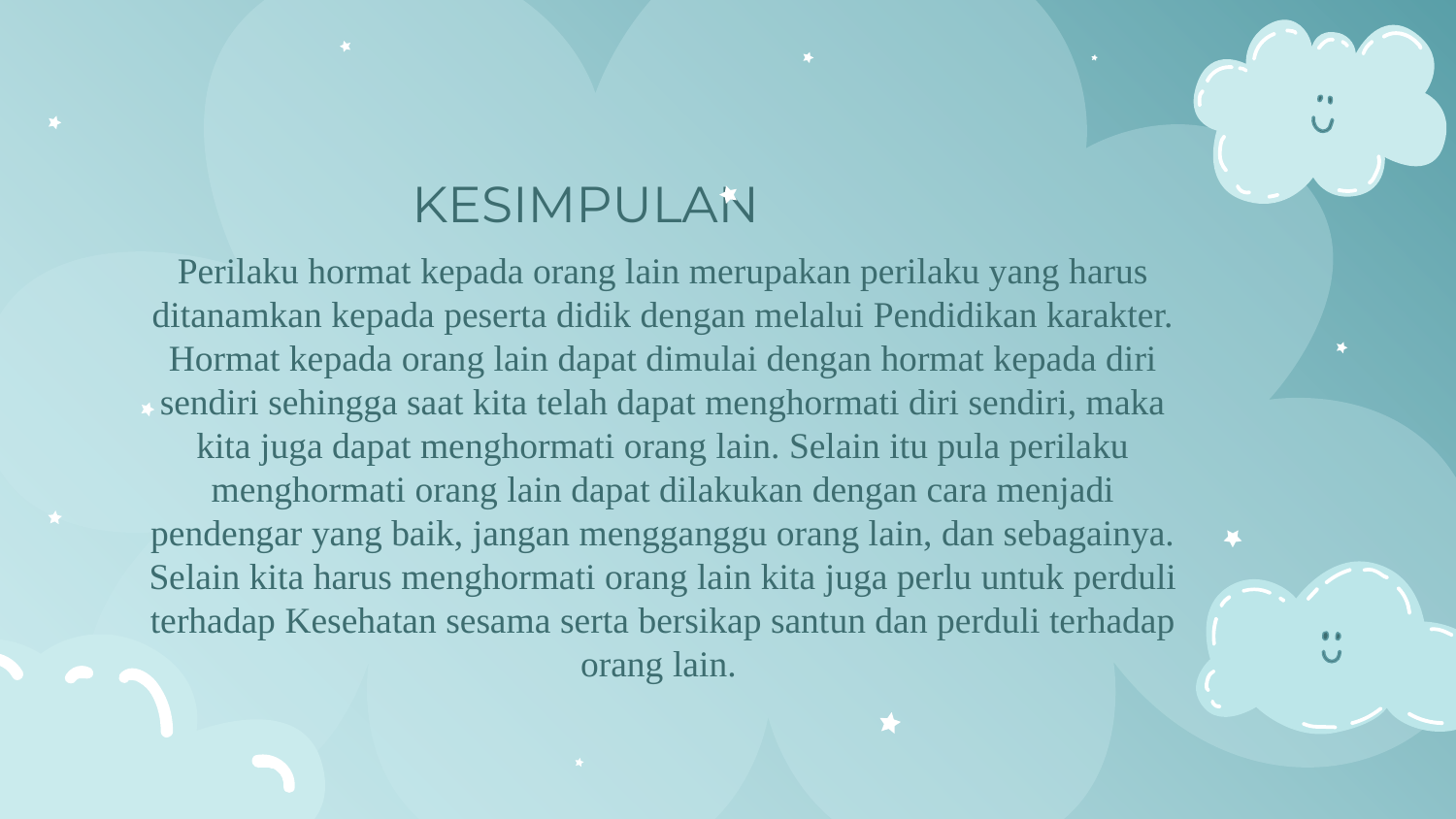

# KESIMPULAN

Perilaku hormat kepada orang lain merupakan perilaku yang harus ditanamkan kepada peserta didik dengan melalui Pendidikan karakter. Hormat kepada orang lain dapat dimulai dengan hormat kepada diri sendiri sehingga saat kita telah dapat menghormati diri sendiri, maka kita juga dapat menghormati orang lain. Selain itu pula perilaku menghormati orang lain dapat dilakukan dengan cara menjadi pendengar yang baik, jangan mengganggu orang lain, dan sebagainya. Selain kita harus menghormati orang lain kita juga perlu untuk perduli terhadap Kesehatan sesama serta bersikap santun dan perduli terhadap orang lain.